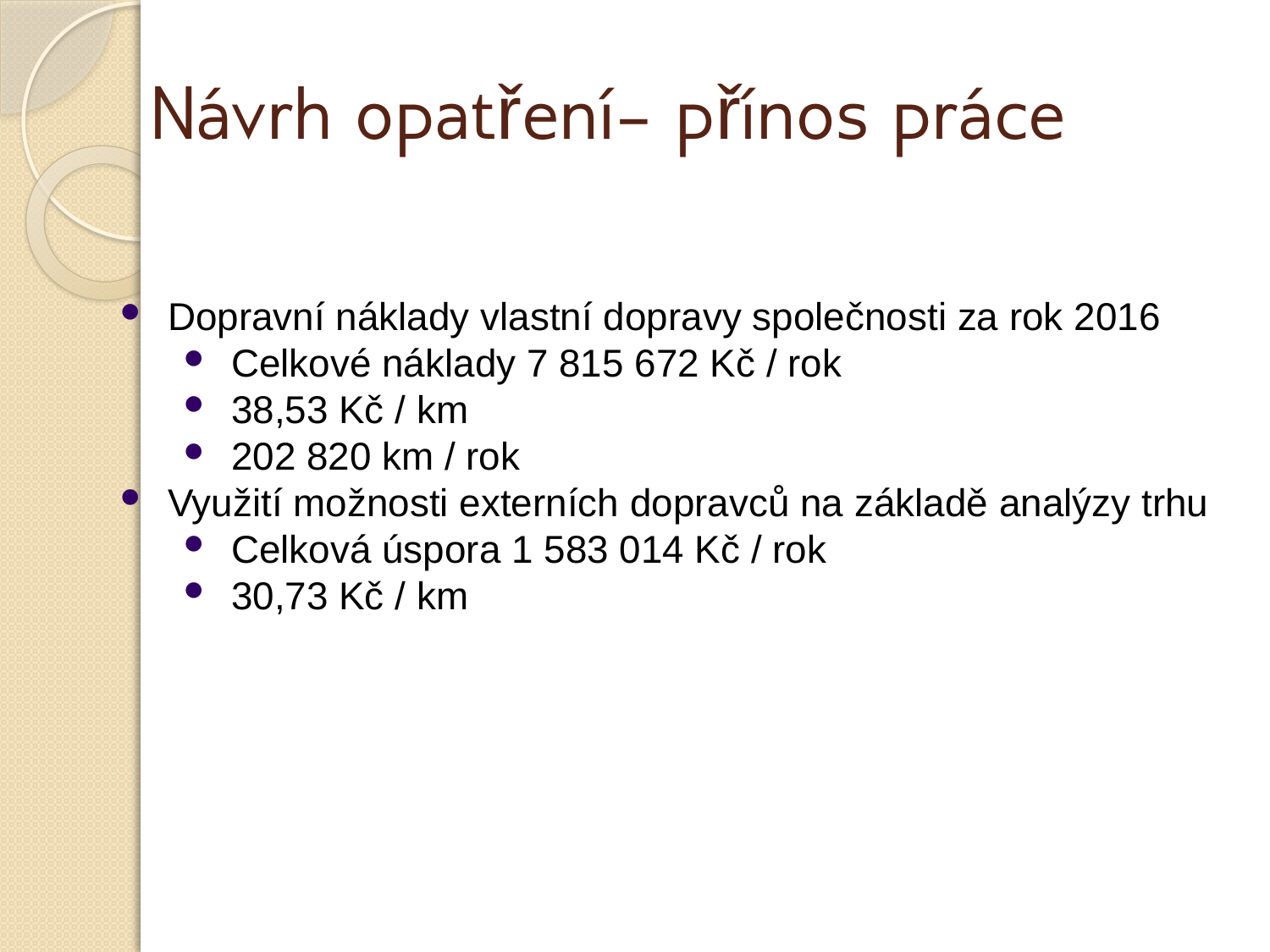

Návrh opatření– přínos práce
Dopravní náklady vlastní dopravy společnosti za rok 2016
Celkové náklady 7 815 672 Kč / rok
38,53 Kč / km
202 820 km / rok
Využití možnosti externích dopravců na základě analýzy trhu
Celková úspora 1 583 014 Kč / rok
30,73 Kč / km